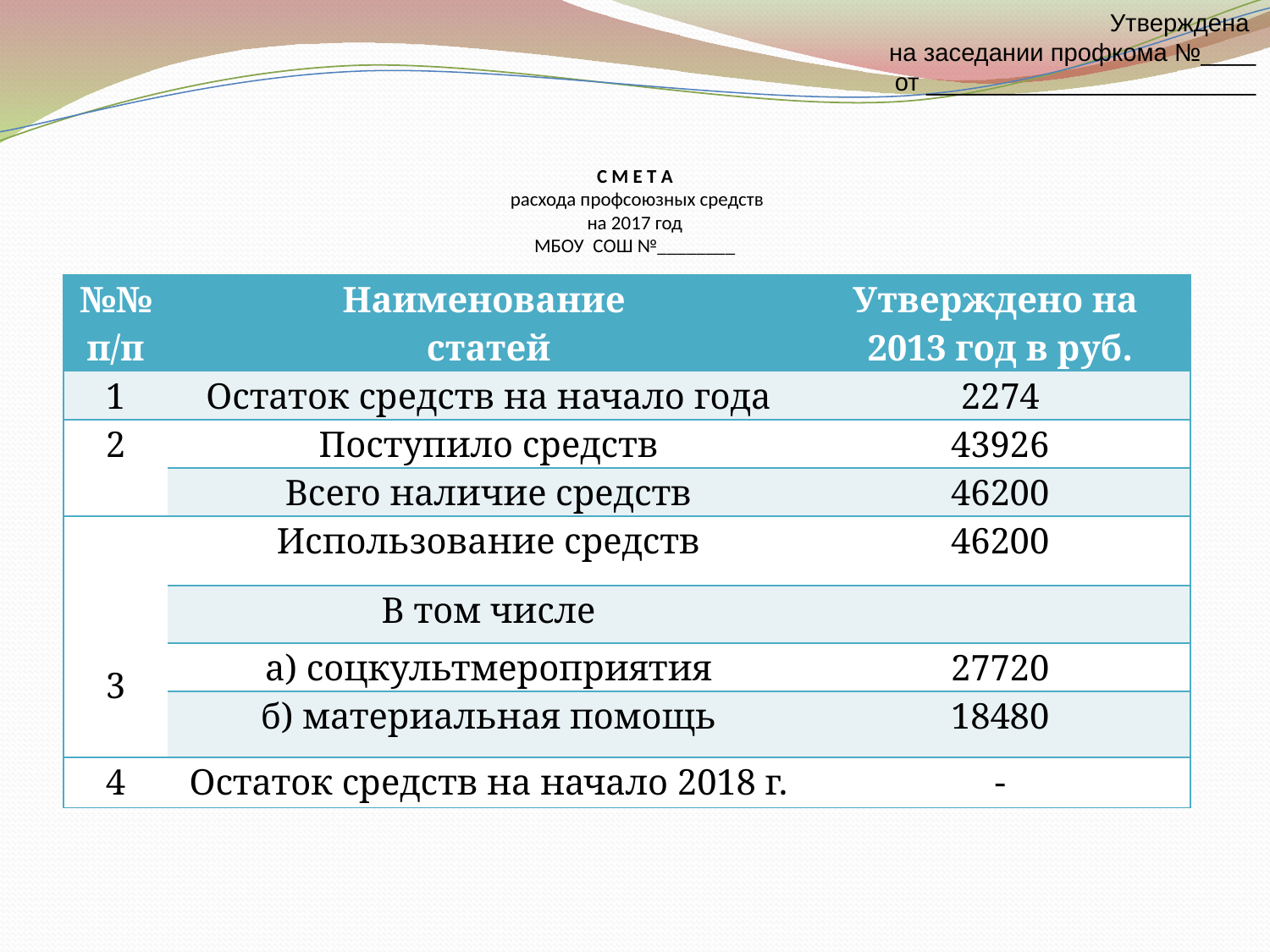

Утверждена
на заседании профкома №____
от ________________________

# С М Е Т А расхода профсоюзных средств на 2017 год МБОУ  СОШ №________
| №№ п/п | Наименование статей | Утверждено на 2013 год в руб. |
| --- | --- | --- |
| 1 | Остаток средств на начало года | 2274 |
| 2 | Поступило средств | 43926 |
|  | Всего наличие средств | 46200 |
| 3 | Использование средств | 46200 |
|  | В том числе |  |
|  | а) соцкультмероприятия | 27720 |
|  | б) материальная помощь | 18480 |
| 4 | Остаток средств на начало 2018 г. | - |